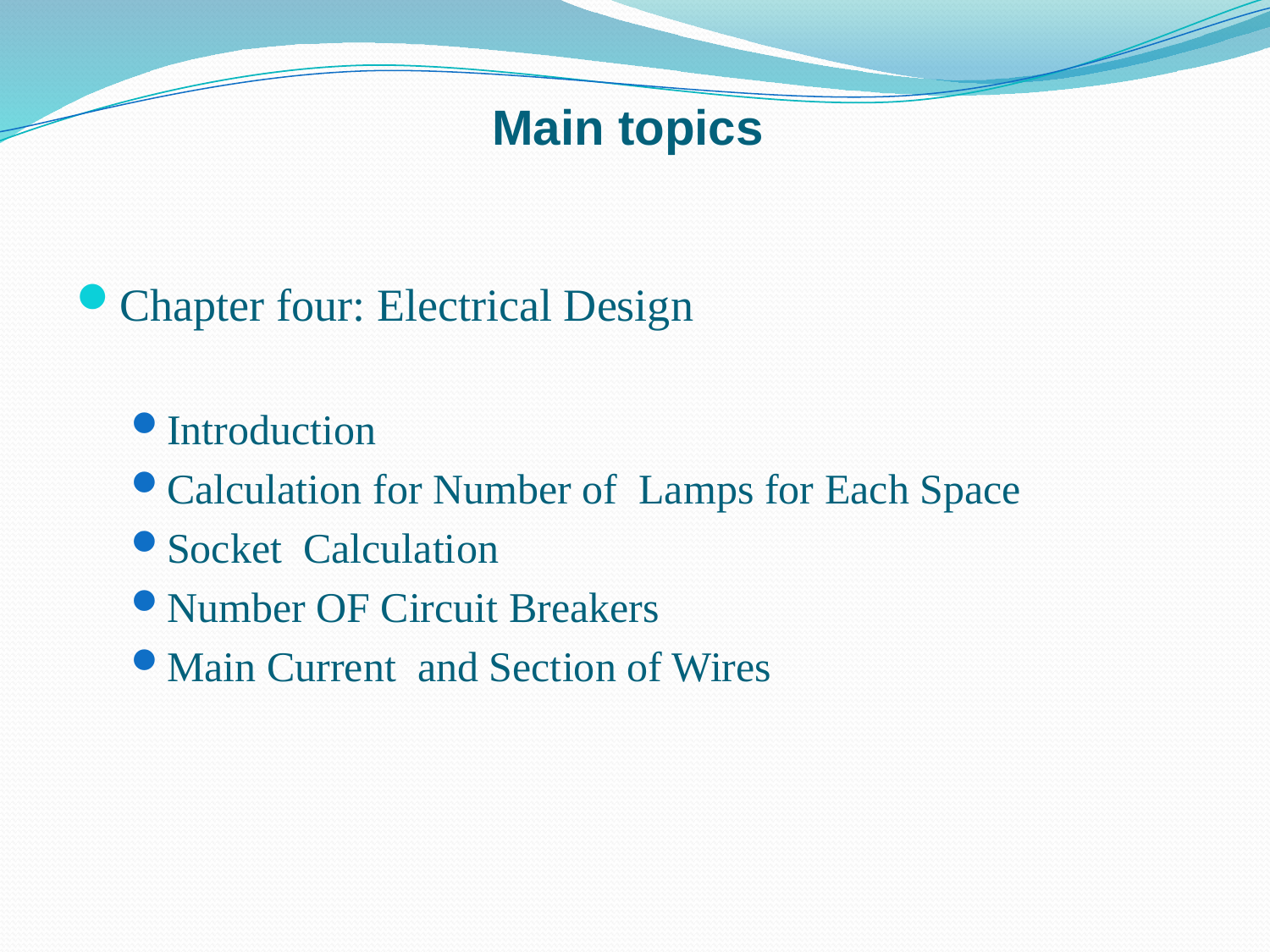

# Main topics
Chapter four: Electrical Design

Introduction
Calculation for Number of  Lamps for Each Space
Socket  Calculation
Number OF Circuit Breakers
Main Current  and Section of Wires